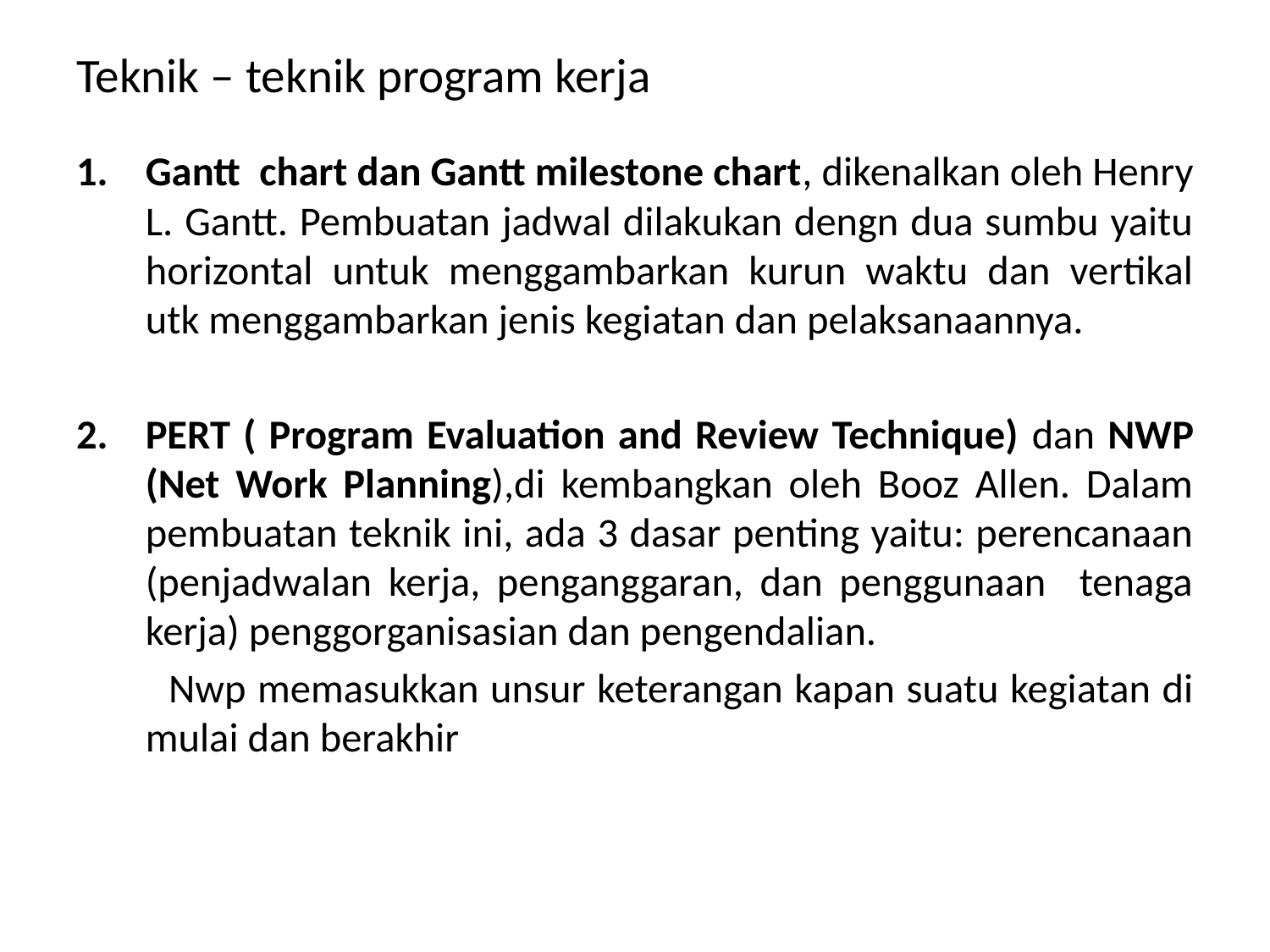

# Teknik – teknik program kerja
Gantt  chart dan Gantt milestone chart, dikenalkan oleh Henry L. Gantt. Pembuatan jadwal dilakukan dengn dua sumbu yaitu horizontal untuk menggambarkan kurun waktu dan vertikal utk menggambarkan jenis kegiatan dan pelaksanaannya.

PERT ( Program Evaluation and Review Technique) dan NWP (Net Work Planning),di kembangkan oleh Booz Allen. Dalam pembuatan teknik ini, ada 3 dasar penting yaitu: perencanaan (penjadwalan kerja, penganggaran, dan penggunaan  tenaga kerja) penggorganisasian dan pengendalian.
        Nwp memasukkan unsur keterangan kapan suatu kegiatan di mulai dan berakhir